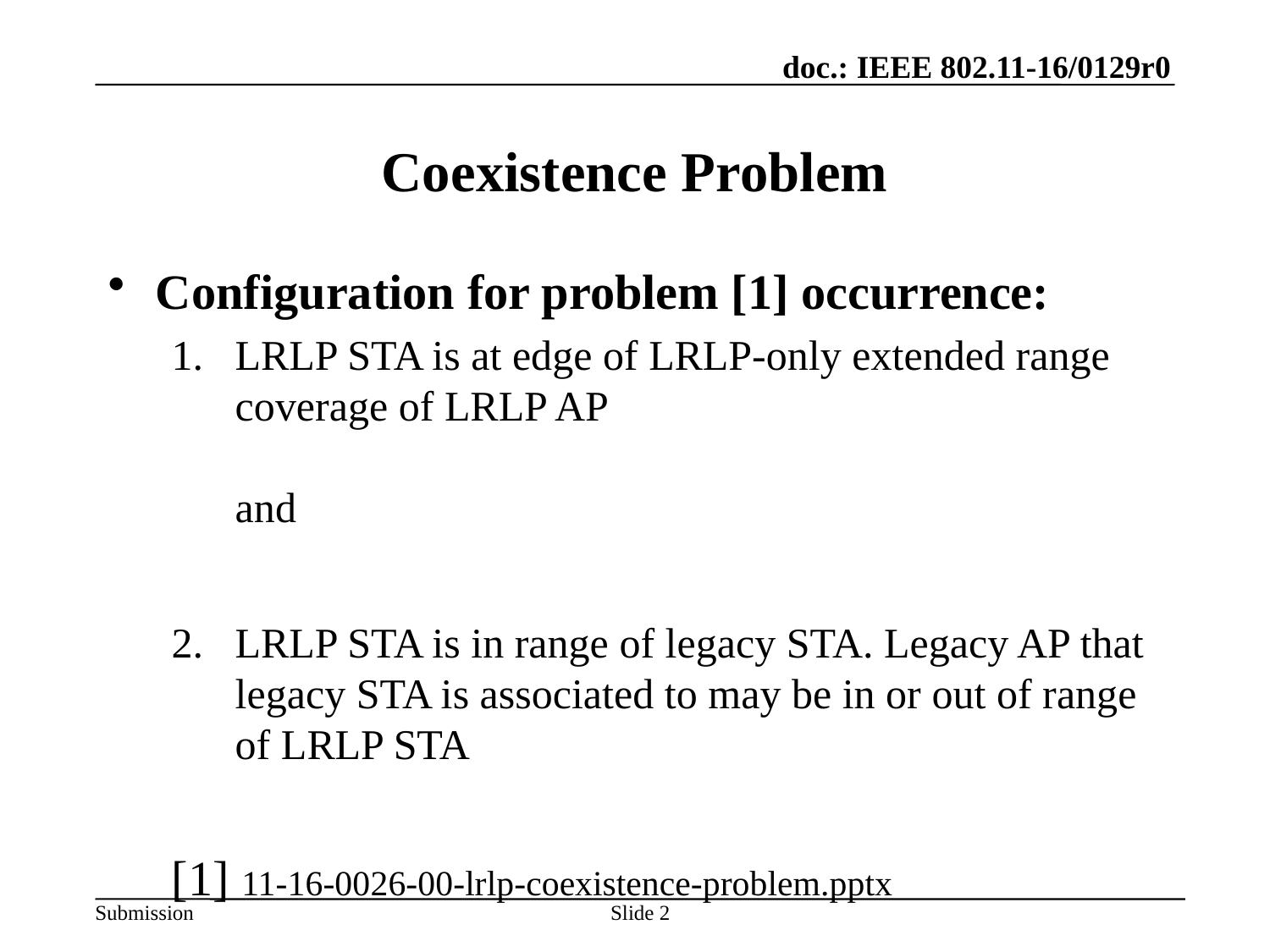

# Coexistence Problem
Configuration for problem [1] occurrence:
LRLP STA is at edge of LRLP-only extended range coverage of LRLP AP
and

LRLP STA is in range of legacy STA. Legacy AP that legacy STA is associated to may be in or out of range of LRLP STA

[1] 11-16-0026-00-lrlp-coexistence-problem.pptx

Slide 2